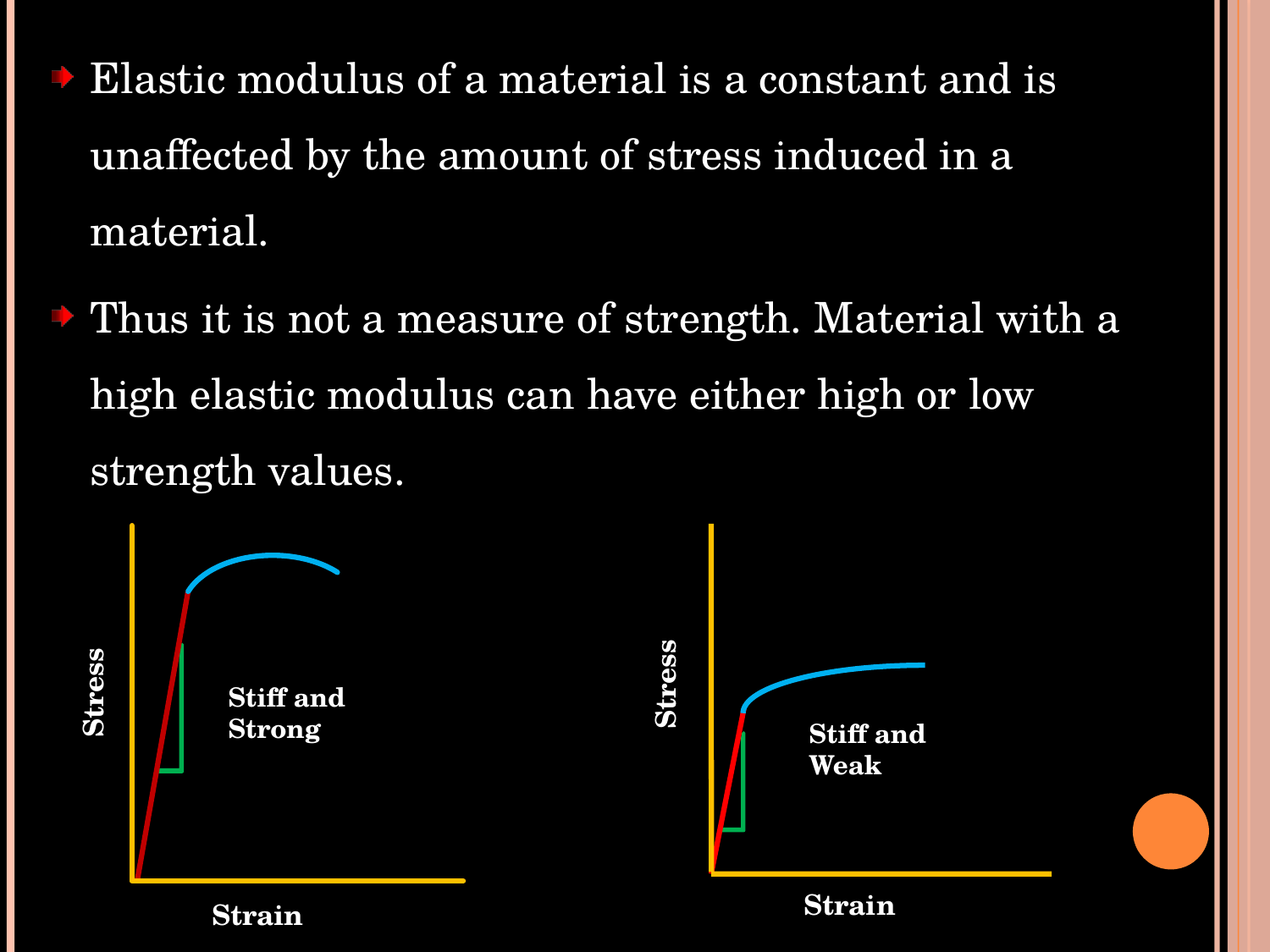

Elastic modulus of a material is a constant and is unaffected by the amount of stress induced in a material.
Thus it is not a measure of strength. Material with a high elastic modulus can have either high or low strength values.

Stiff and
Weak

Stress
Strain

Stress
Stiff and
Strong
Strain